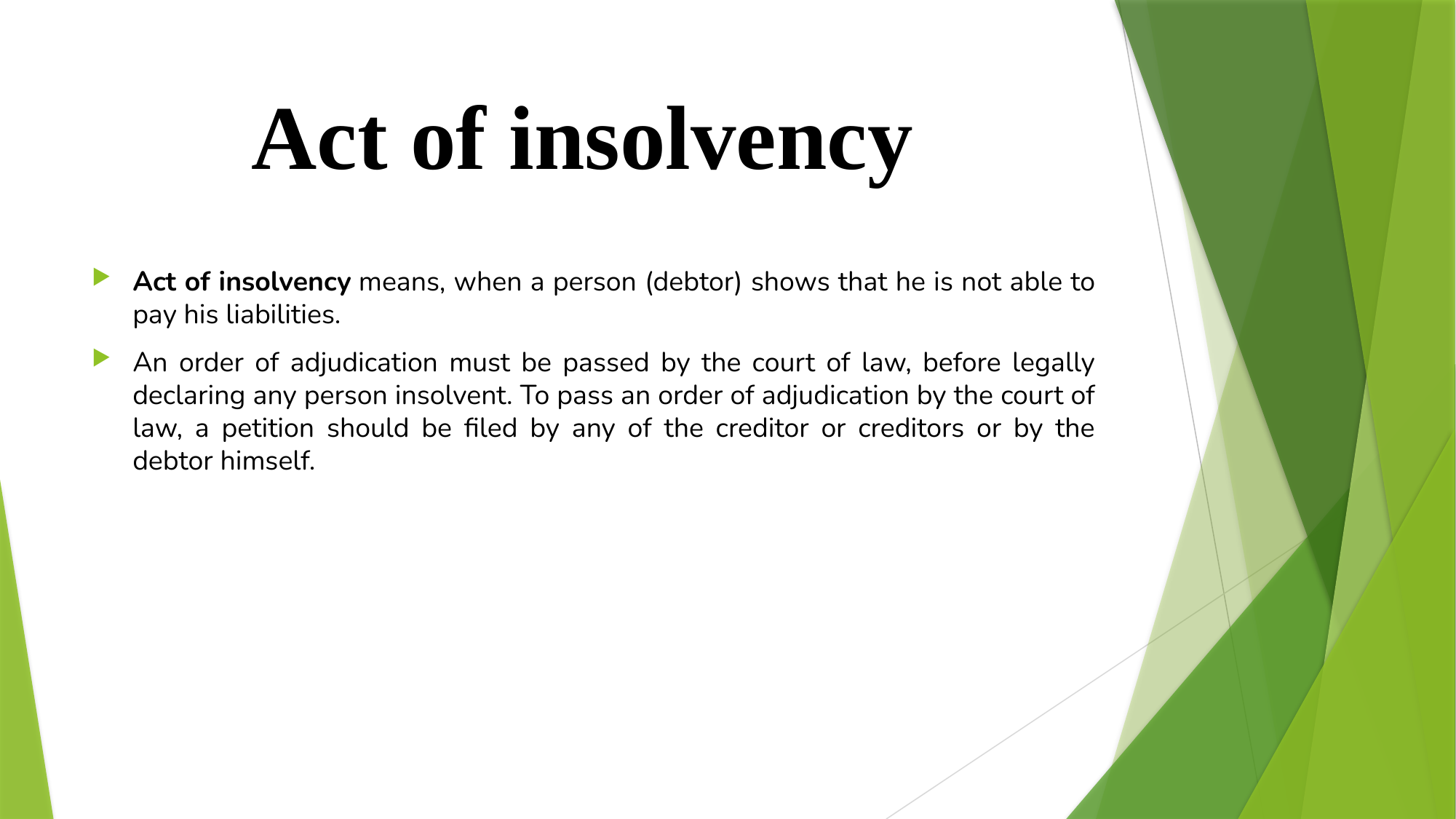

# Act of insolvency
Act of insolvency means, when a person (debtor) shows that he is not able to pay his liabilities.
An order of adjudication must be passed by the court of law, before legally declaring any person insolvent. To pass an order of adjudication by the court of law, a petition should be filed by any of the creditor or creditors or by the debtor himself.